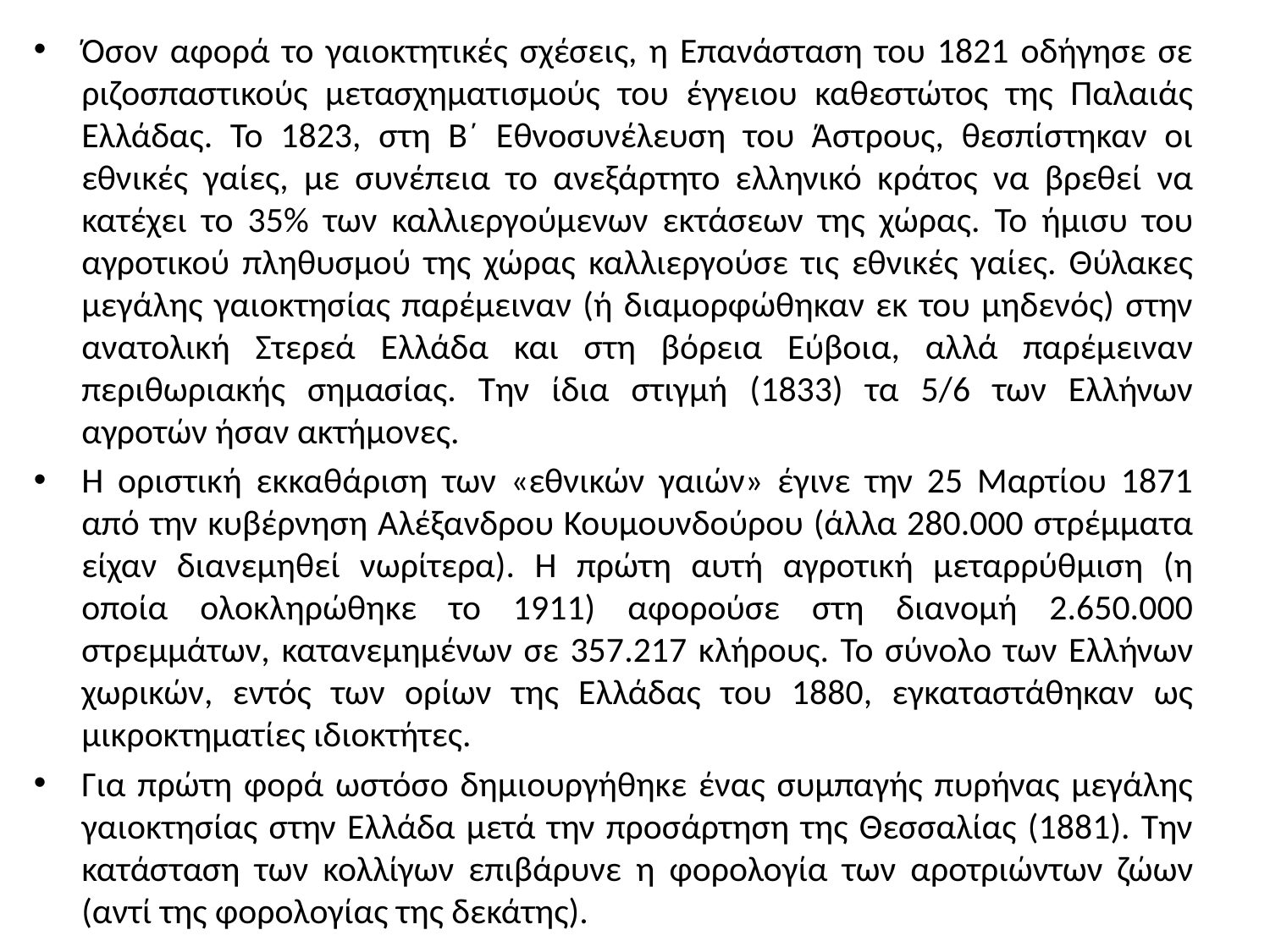

Όσον αφορά το γαιοκτητικές σχέσεις, η Επανάσταση του 1821 οδήγησε σε ριζοσπαστικούς μετασχηματισμούς του έγγειου καθεστώτος της Παλαιάς Ελλάδας. Το 1823, στη Β´ Εθνοσυνέλευση του Άστρους, θεσπίστηκαν οι εθνικές γαίες, με συνέπεια το ανεξάρτητο ελληνικό κράτος να βρεθεί να κατέχει το 35% των καλλιεργούμενων εκτάσεων της χώρας. Το ήμισυ του αγροτικού πληθυσμού της χώρας καλλιεργούσε τις εθνικές γαίες. Θύλακες μεγάλης γαιοκτησίας παρέμειναν (ή διαμορφώθηκαν εκ του μηδενός) στην ανατολική Στερεά Ελλάδα και στη βόρεια Εύβοια, αλλά παρέμειναν περιθωριακής σημασίας. Την ίδια στιγμή (1833) τα 5/6 των Ελλήνων αγροτών ήσαν ακτήμονες.
Η οριστική εκκαθάριση των «εθνικών γαιών» έγινε την 25 Μαρτίου 1871 από την κυβέρνηση Αλέξανδρου Κουμουνδούρου (άλλα 280.000 στρέμματα είχαν διανεμηθεί νωρίτερα). Η πρώτη αυτή αγροτική μεταρρύθμιση (η οποία ολοκληρώθηκε το 1911) αφορούσε στη διανομή 2.650.000 στρεμμάτων, κατανεμημένων σε 357.217 κλήρους. Το σύνολο των Ελλήνων χωρικών, εντός των ορίων της Ελλάδας του 1880, εγκαταστάθηκαν ως μικροκτηματίες ιδιοκτήτες.
Για πρώτη φορά ωστόσο δημιουργήθηκε ένας συμπαγής πυρήνας μεγάλης γαιοκτησίας στην Ελλάδα μετά την προσάρτηση της Θεσσαλίας (1881). Την κατάσταση των κολλίγων επιβάρυνε η φορολογία των αροτριώντων ζώων (αντί της φορολογίας της δεκάτης).